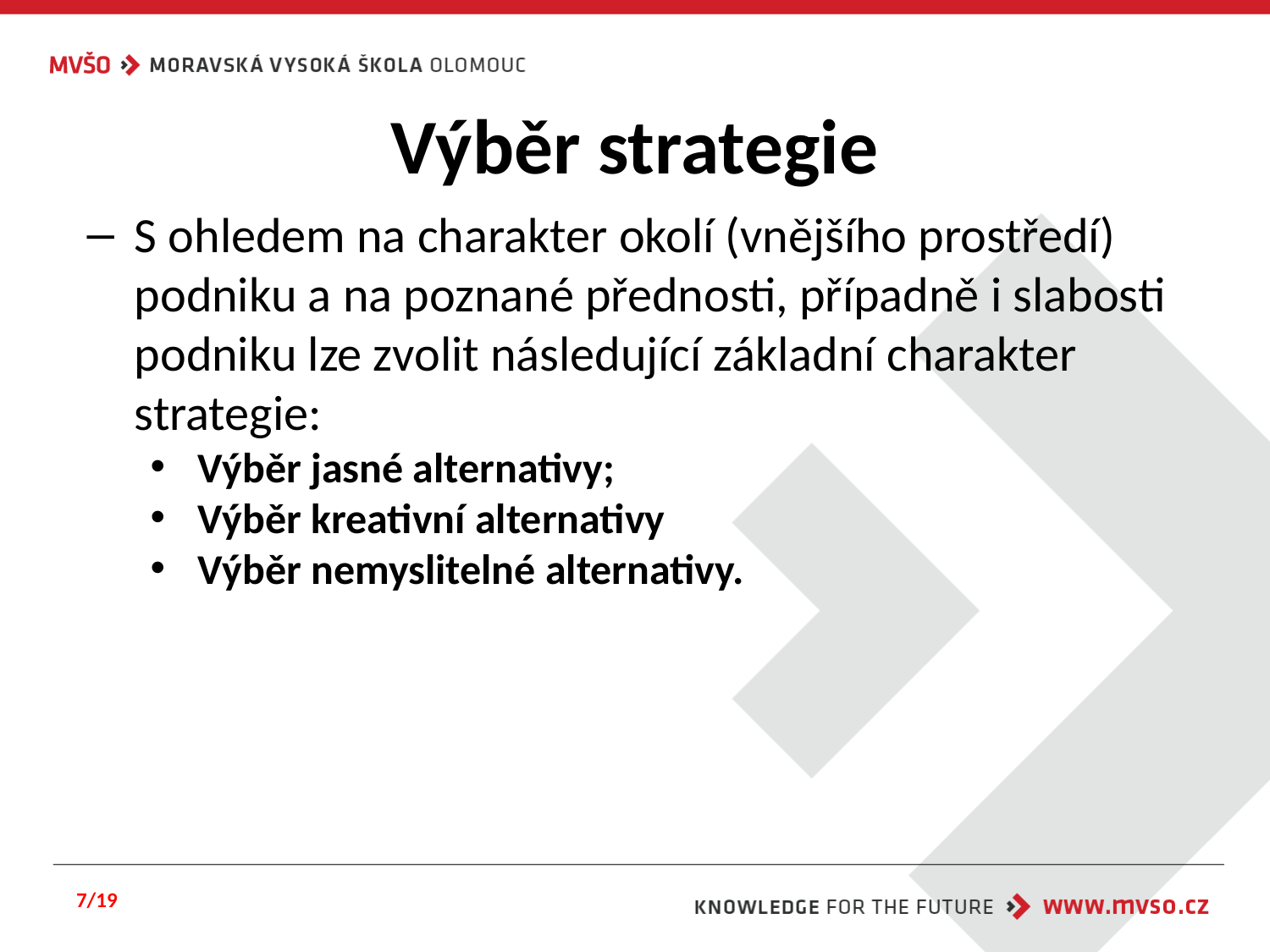

# Výběr strategie
S ohledem na charakter okolí (vnějšího prostředí) podniku a na poznané přednosti, případně i slabosti podniku lze zvolit následující základní charakter strategie:
Výběr jasné alternativy;
Výběr kreativní alternativy
Výběr nemyslitelné alternativy.
7/19